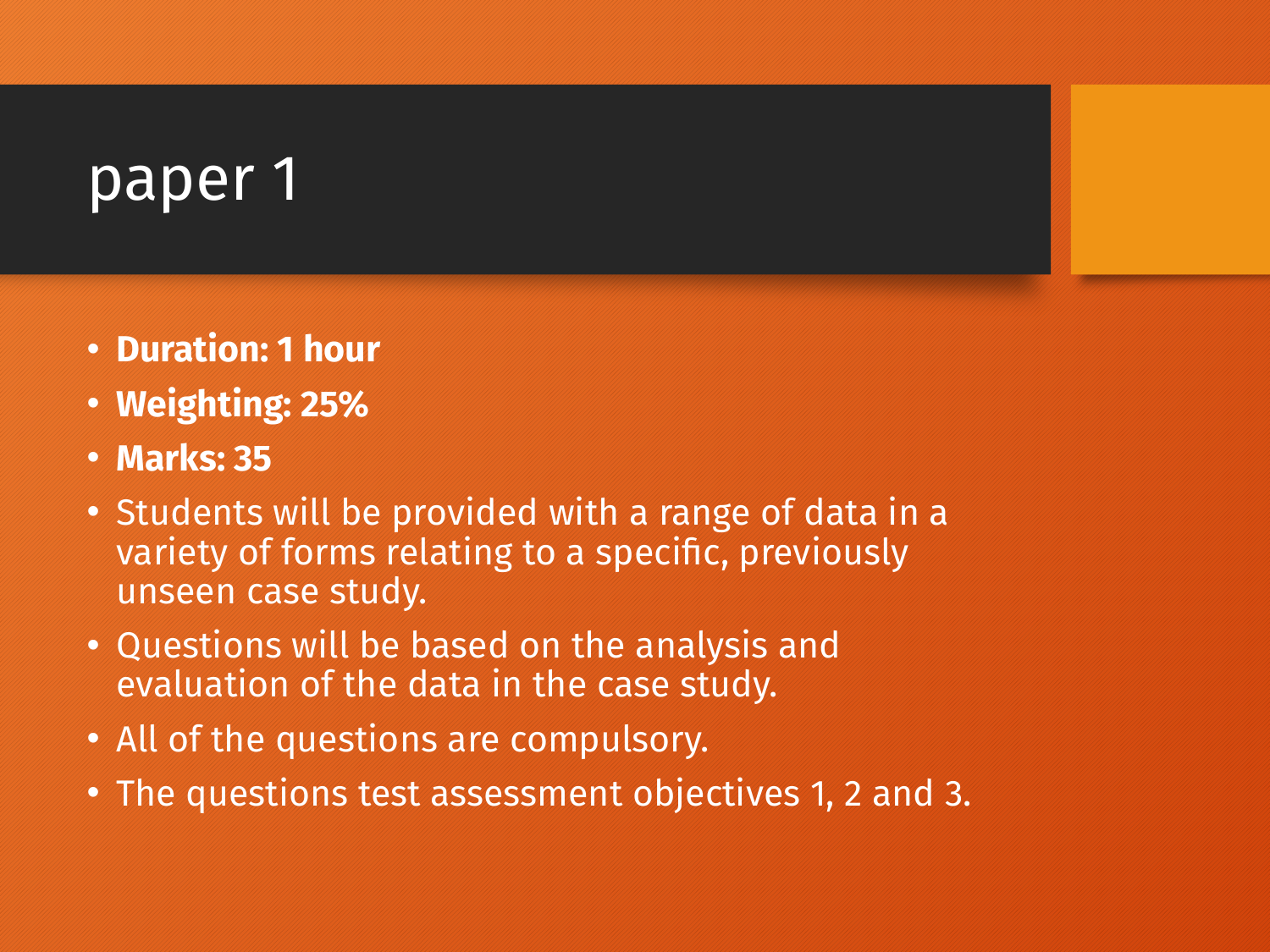

# paper 1
Duration: 1 hour
Weighting: 25%
Marks: 35
Students will be provided with a range of data in a variety of forms relating to a specific, previously unseen case study.
Questions will be based on the analysis and evaluation of the data in the case study.
All of the questions are compulsory.
The questions test assessment objectives 1, 2 and 3.